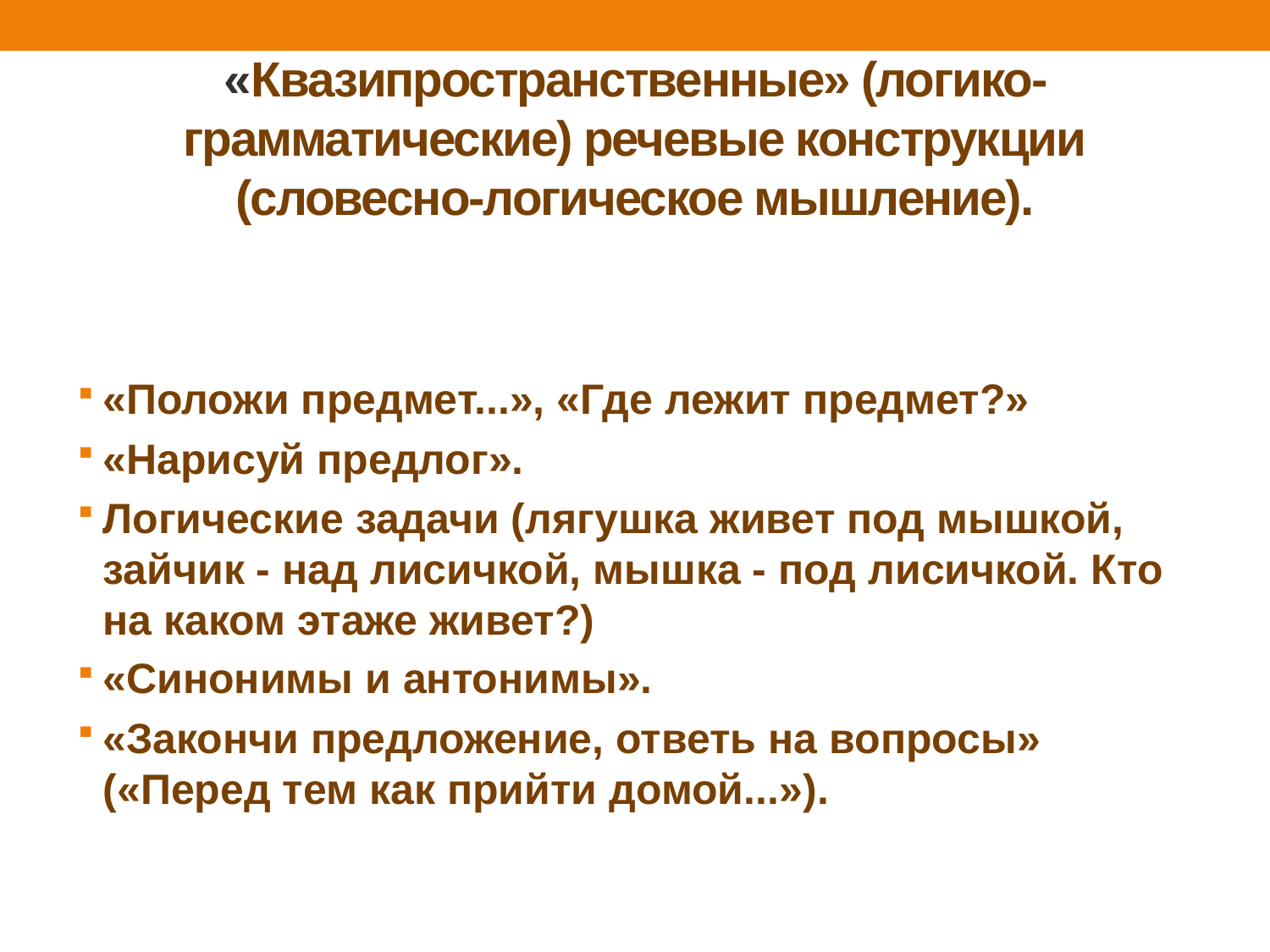

# «Квазипространственные» (логико-грамматические) речевые конструкции (словесно-логическое мышление).
«Положи предмет...», «Где лежит предмет?»
«Нарисуй предлог».
Логические задачи (лягушка живет под мышкой, зайчик - над лисичкой, мышка - под лисичкой. Кто на каком этаже живет?)
«Синонимы и антонимы».
«Закончи предложение, ответь на вопросы» («Перед тем как прийти домой...»).